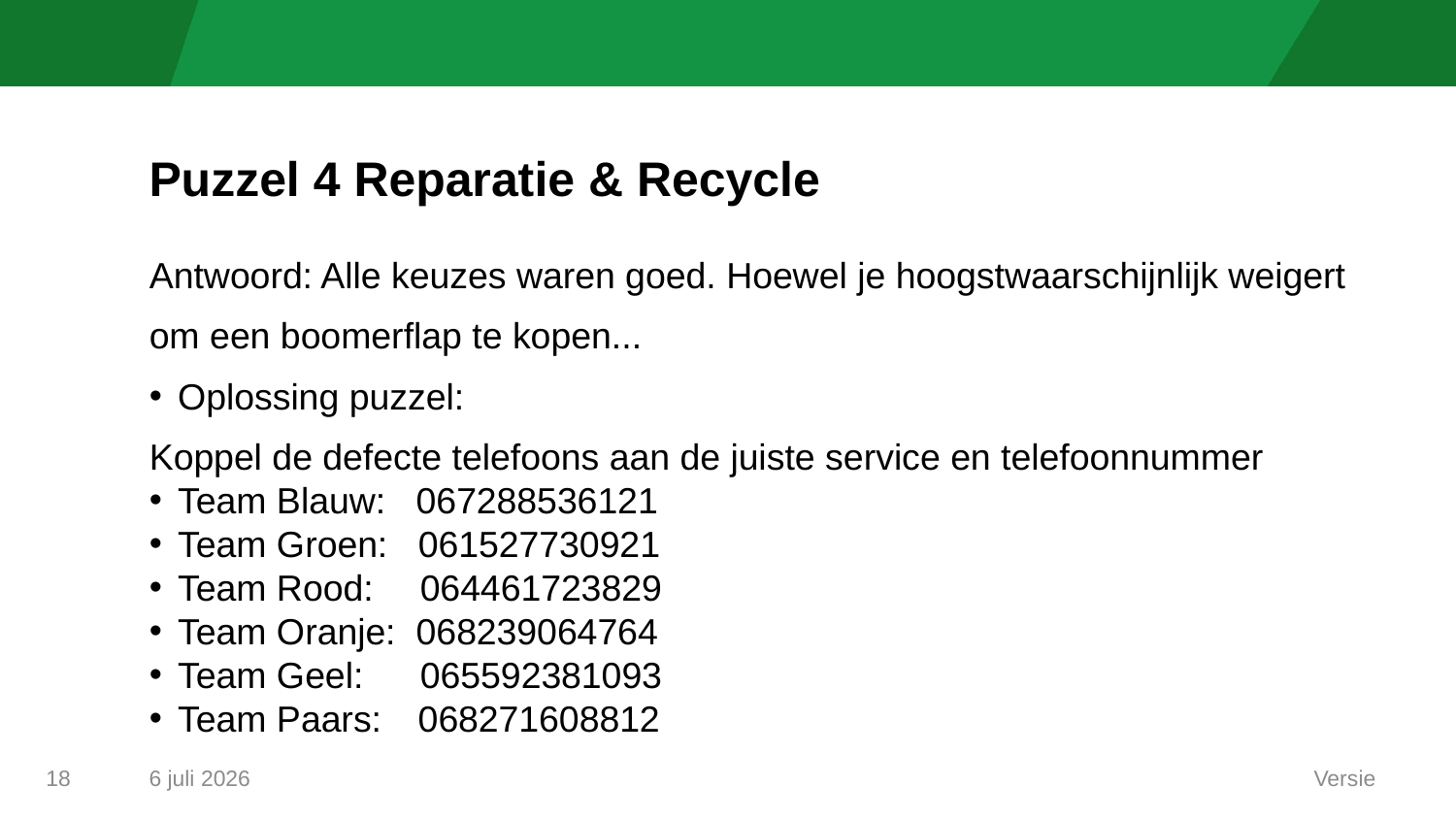

# Puzzel 4 Reparatie & Recycle
Antwoord: Alle keuzes waren goed. Hoewel je hoogstwaarschijnlijk weigert om een boomerflap te kopen...
Oplossing puzzel:
Koppel de defecte telefoons aan de juiste service en telefoonnummer
Team Blauw:   067288536121
Team Groen:   061527730921
Team Rood:  064461723829
Team Oranje:  068239064764
Team Geel:   065592381093
Team Paars: 068271608812

6 juli 2026
Versie
18